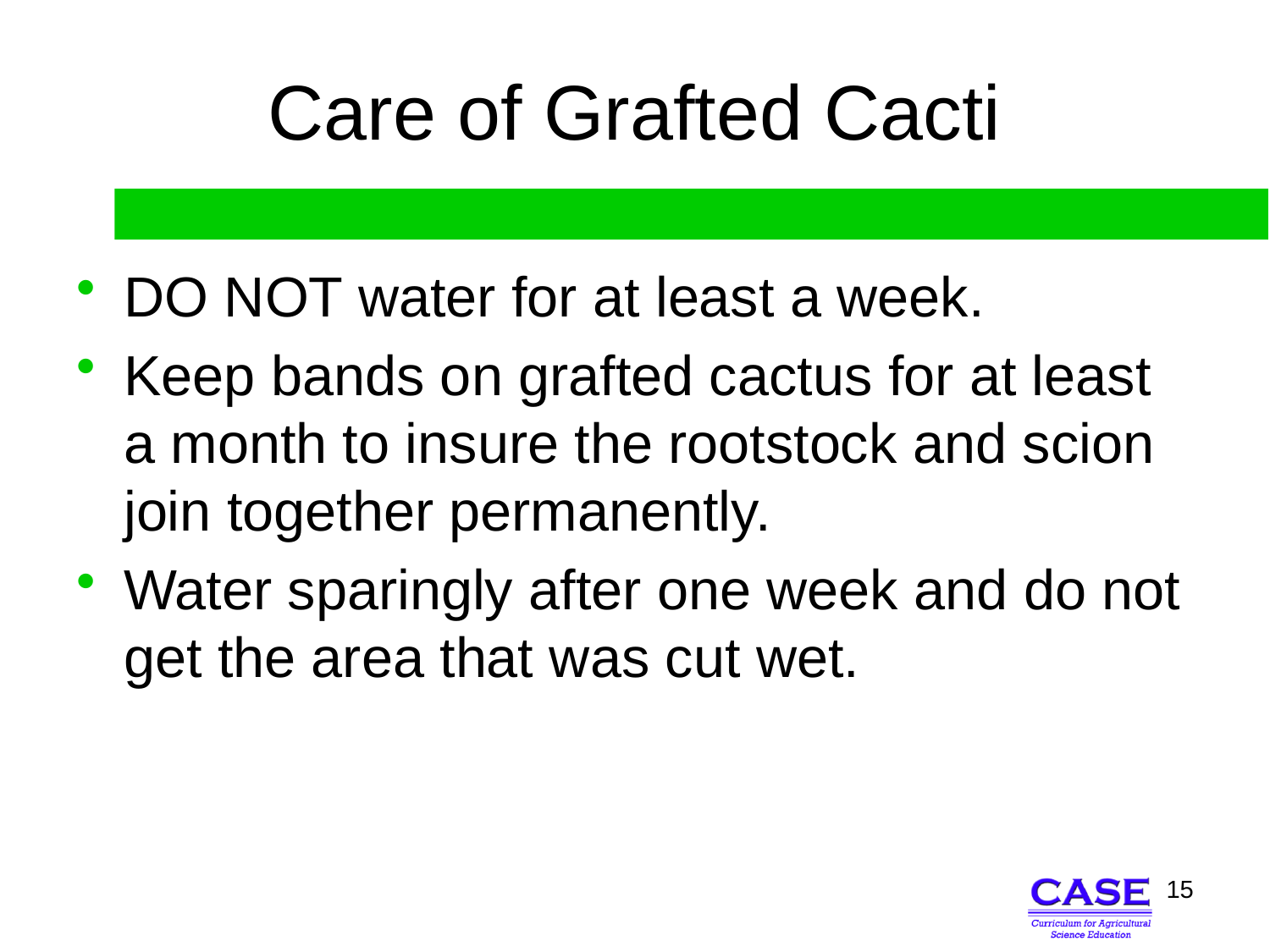

# Care of Grafted Cacti
DO NOT water for at least a week.
Keep bands on grafted cactus for at least a month to insure the rootstock and scion join together permanently.
Water sparingly after one week and do not get the area that was cut wet.

15